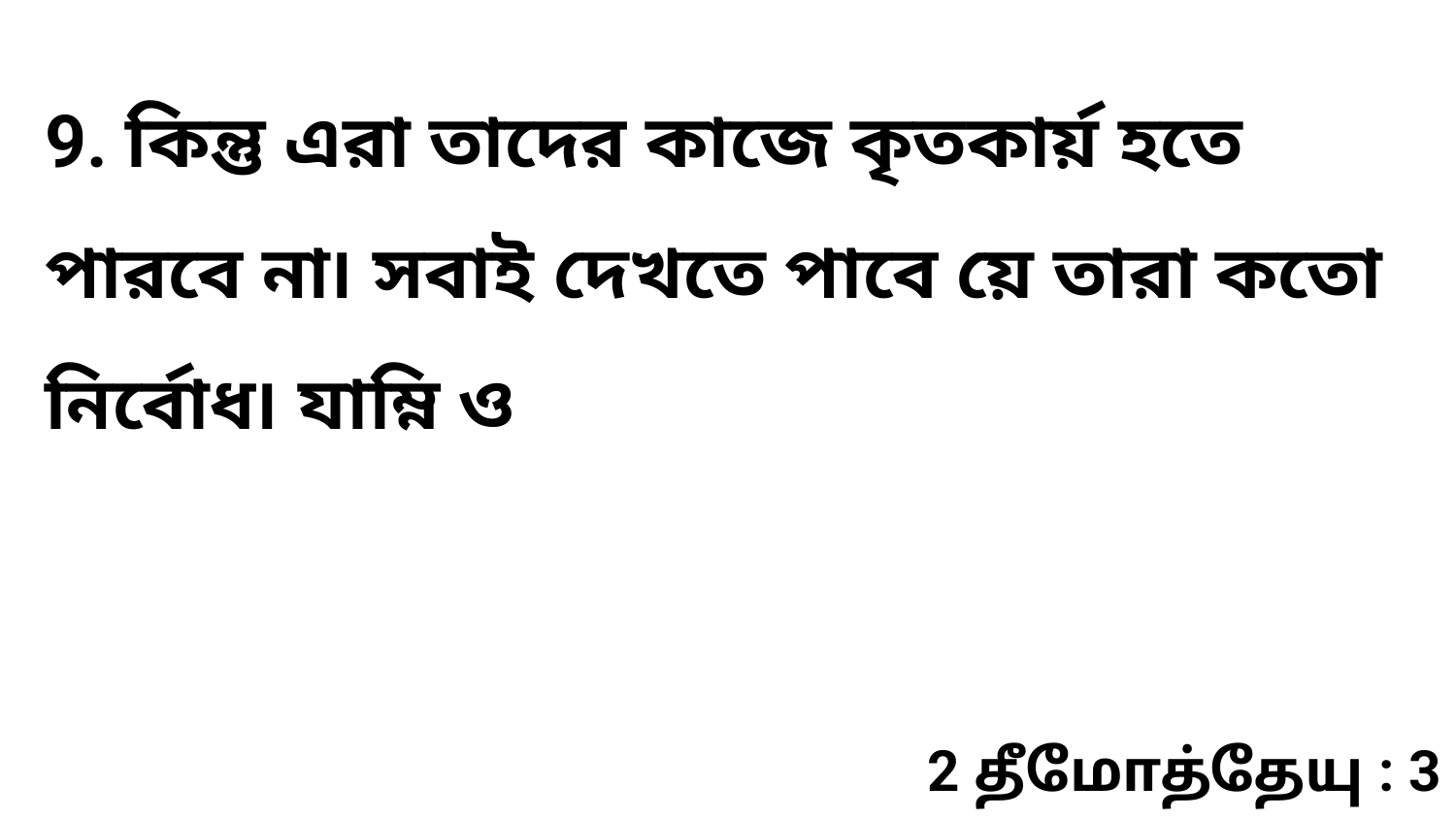

9. কিন্তু এরা তাদের কাজে কৃতকার্য় হতে পারবে না৷ সবাই দেখতে পাবে য়ে তারা কতো নির্বোধ৷ যাম্নি ও
2 தீமோத்தேயு : 3